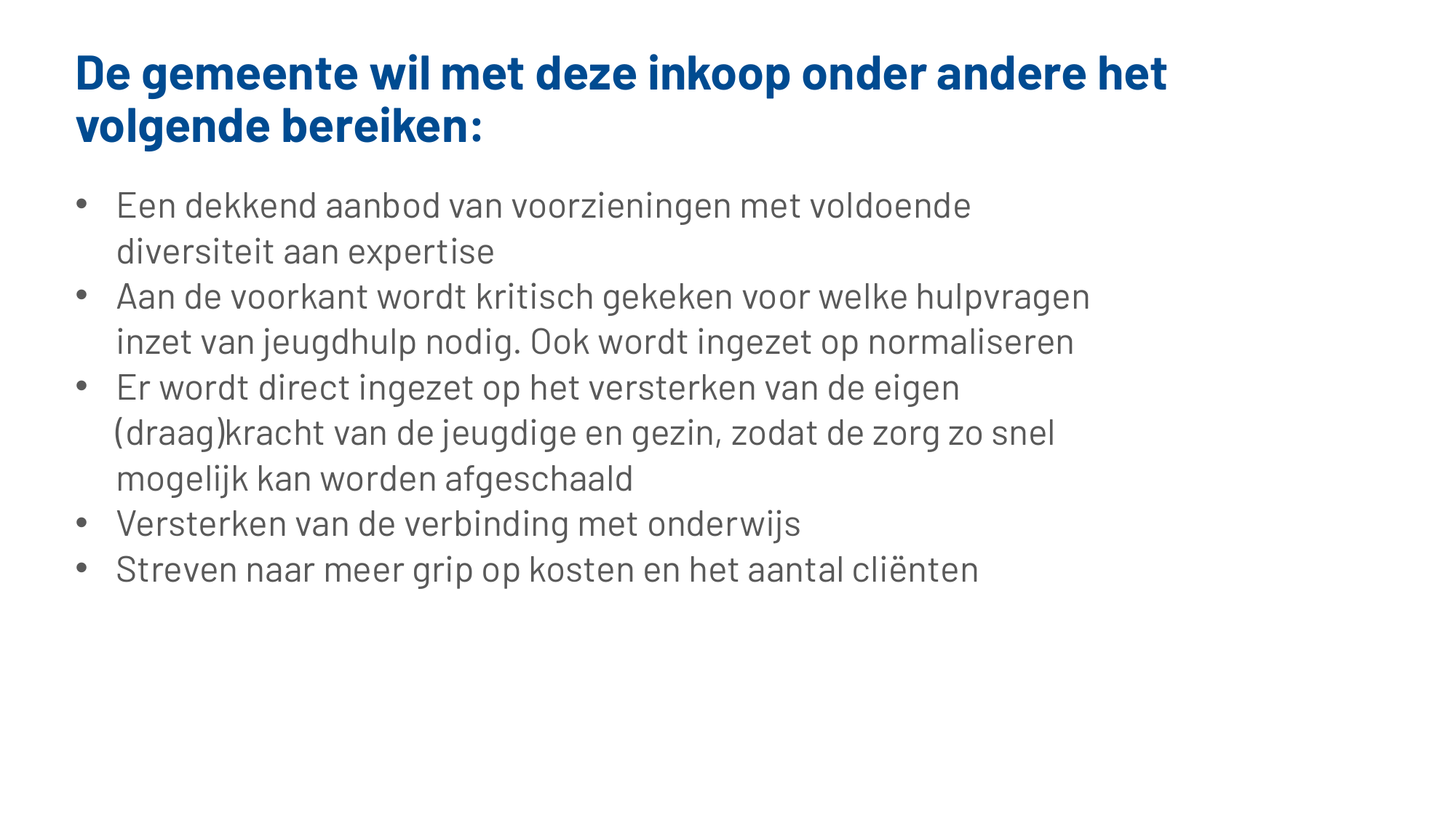

De gemeente wil met deze inkoop onder andere het volgende bereiken:

Een dekkend aanbod van voorzieningen met voldoende diversiteit aan expertise
Aan de voorkant wordt kritisch gekeken voor welke hulpvragen inzet van jeugdhulp nodig. Ook wordt ingezet op normaliseren
Er wordt direct ingezet op het versterken van de eigen (draag)kracht van de jeugdige en gezin, zodat de zorg zo snel mogelijk kan worden afgeschaald
Versterken van de verbinding met onderwijs
Streven naar meer grip op kosten en het aantal cliënten